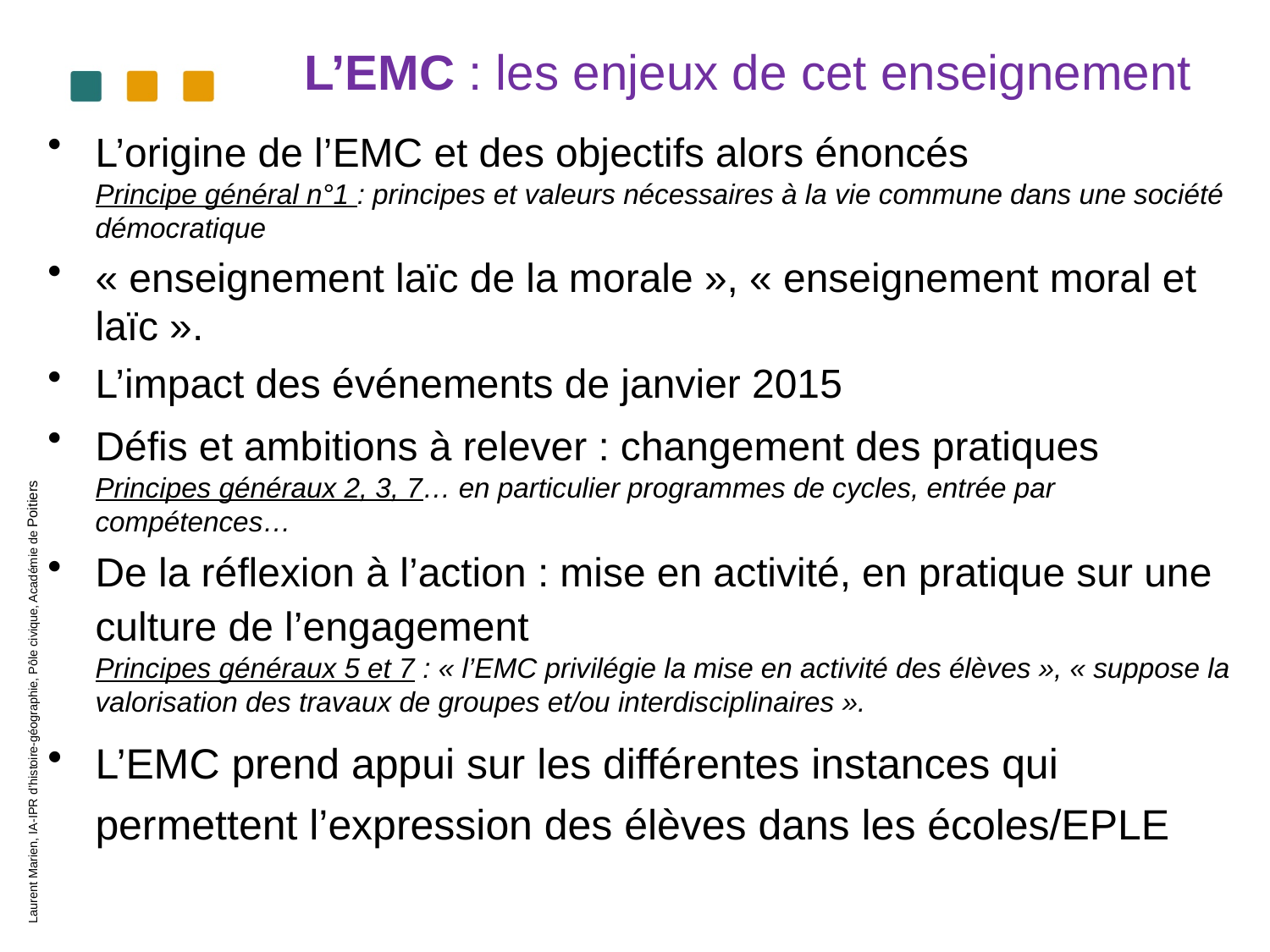

# L’EMC : les enjeux de cet enseignement
L’origine de l’EMC et des objectifs alors énoncés                    Principe général n°1 : principes et valeurs nécessaires à la vie commune dans une société démocratique
« enseignement laïc de la morale », « enseignement moral et laïc ».
L’impact des événements de janvier 2015
Défis et ambitions à relever : changement des pratiques        Principes généraux 2, 3, 7… en particulier programmes de cycles, entrée par compétences…
De la réflexion à l’action : mise en activité, en pratique sur une culture de l’engagement                                                                                   Principes généraux 5 et 7 : « l’EMC privilégie la mise en activité des élèves », « suppose la valorisation des travaux de groupes et/ou interdisciplinaires ».
L’EMC prend appui sur les différentes instances qui permettent l’expression des élèves dans les écoles/EPLE
Laurent Marien, IA-IPR d’histoire-géographie, Pôle civique, Académie de Poitiers